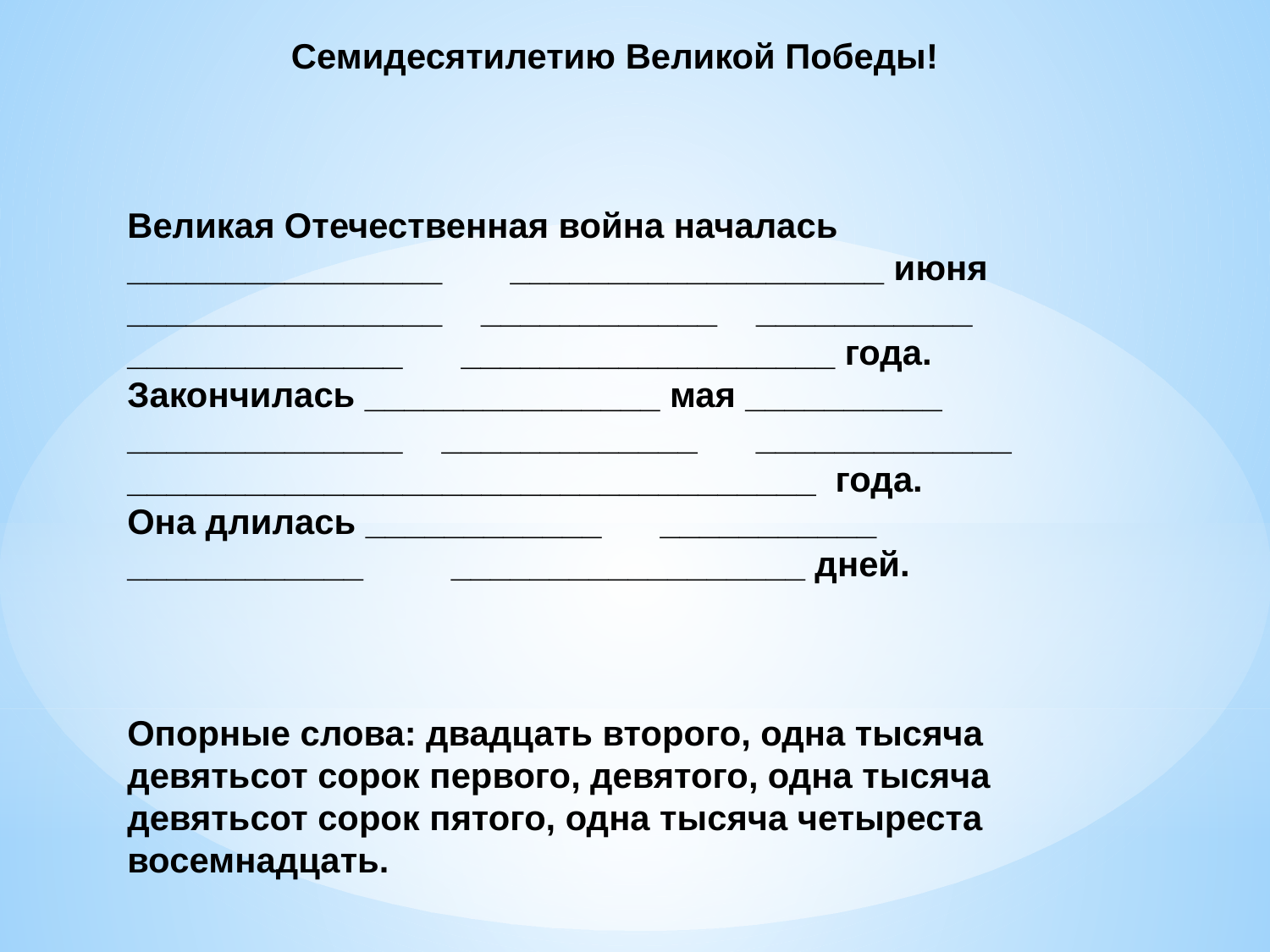

Семидесятилетию Великой Победы!

Великая Отечественная война началась ________________       ___________________ июня ________________    ____________    ___________    ______________      ___________________ года.
Закончилась _______________ мая __________         ______________    _____________      _____________ ___________________________________  года.
Она длилась ____________      ___________       ____________         __________________ дней.

Опорные слова: двадцать второго, одна тысяча девятьсот сорок первого, девятого, одна тысяча девятьсот сорок пятого, одна тысяча четыреста восемнадцать.